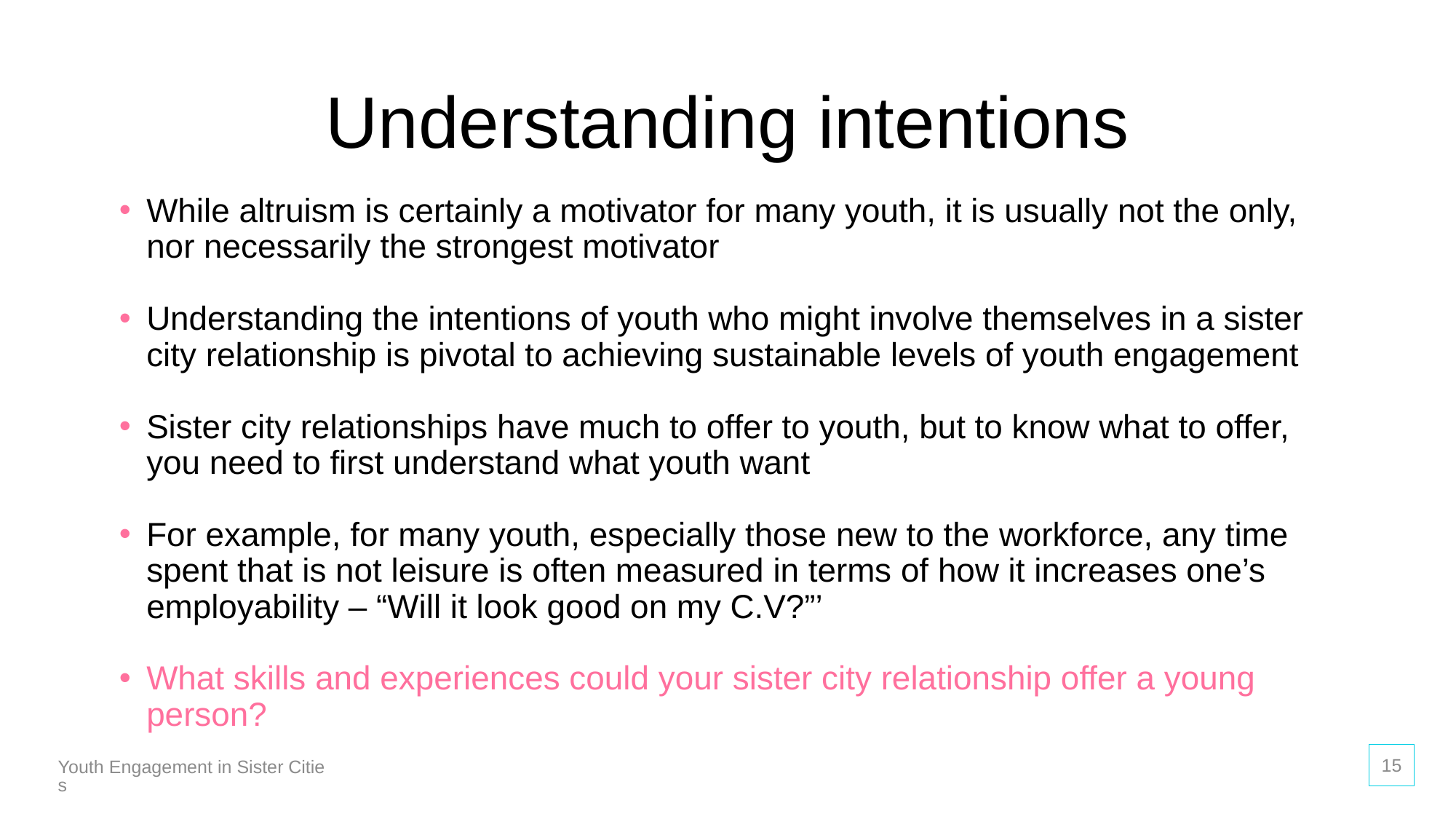

# Understanding intentions
While altruism is certainly a motivator for many youth, it is usually not the only, nor necessarily the strongest motivator

Understanding the intentions of youth who might involve themselves in a sister city relationship is pivotal to achieving sustainable levels of youth engagement

Sister city relationships have much to offer to youth, but to know what to offer, you need to first understand what youth want

For example, for many youth, especially those new to the workforce, any time spent that is not leisure is often measured in terms of how it increases one’s employability – “Will it look good on my C.V?”’

What skills and experiences could your sister city relationship offer a young person?

15
Youth Engagement in Sister Cities